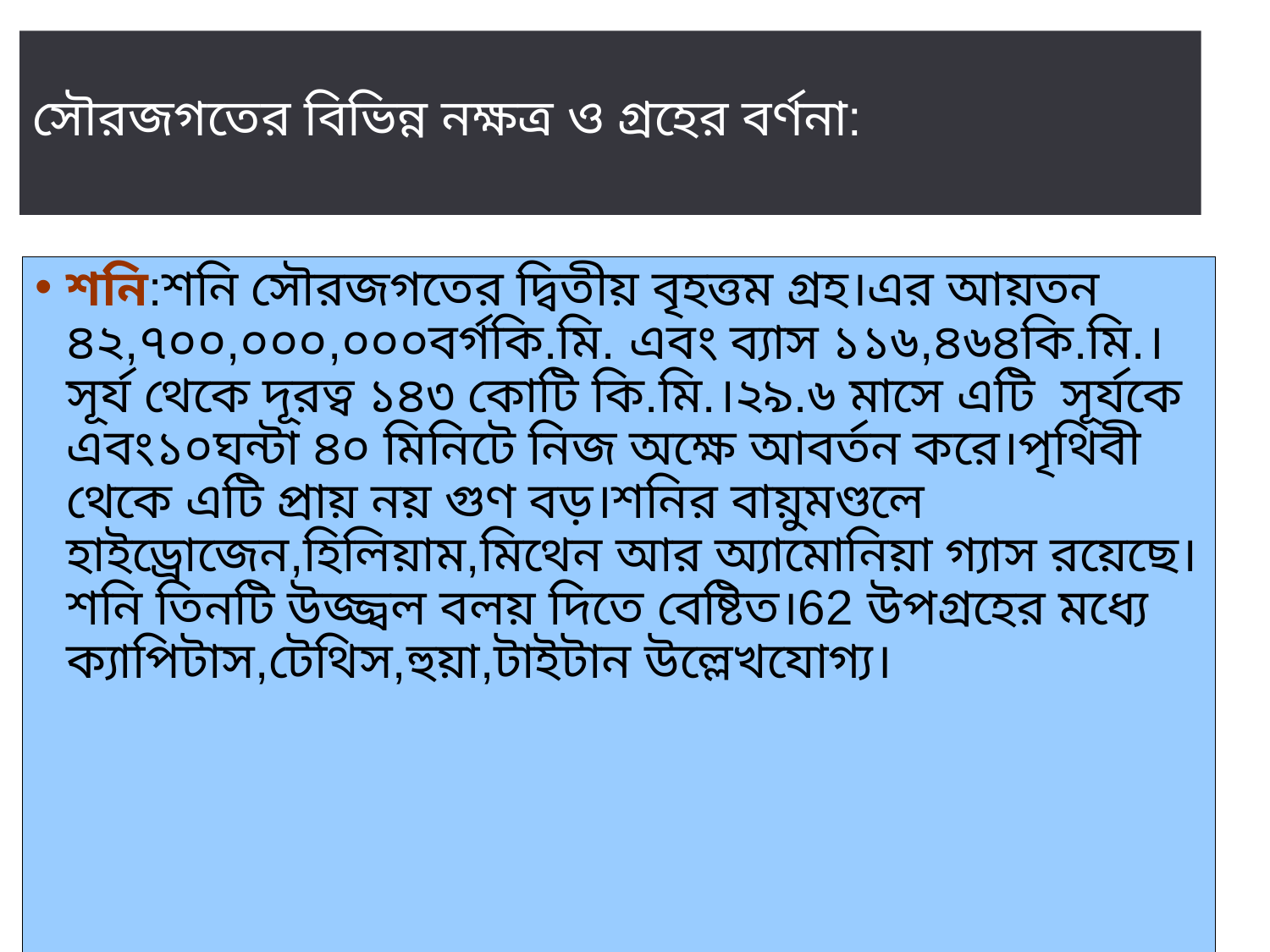

# সৌরজগতের বিভিন্ন নক্ষত্র ও গ্রহের বর্ণনা:
শনি:শনি সৌরজগতের দ্বিতীয় বৃহত্তম গ্রহ।এর আয়তন ৪২,৭০০,০০০,০০০বর্গকি.মি. এবং ব্যাস ১১৬,৪৬৪কি.মি.।সূর্য থেকে দূরত্ব ১৪৩ কোটি কি.মি.।২৯.৬ মাসে এটি  সূর্যকে এবং১০ঘন্টা ৪০ মিনিটে নিজ অক্ষে আবর্তন করে।পৃথিবী থেকে এটি প্রায় নয় গুণ বড়।শনির বায়ুমণ্ডলে হাইড্রোজেন,হিলিয়াম,মিথেন আর অ্যামোনিয়া গ্যাস রয়েছে।শনি তিনটি উজ্জ্বল বলয় দিতে বেষ্টিত।62 উপগ্রহের মধ্যে ক্যাপিটাস,টেথিস,হুয়া,টাইটান উল্লেখযোগ্য।